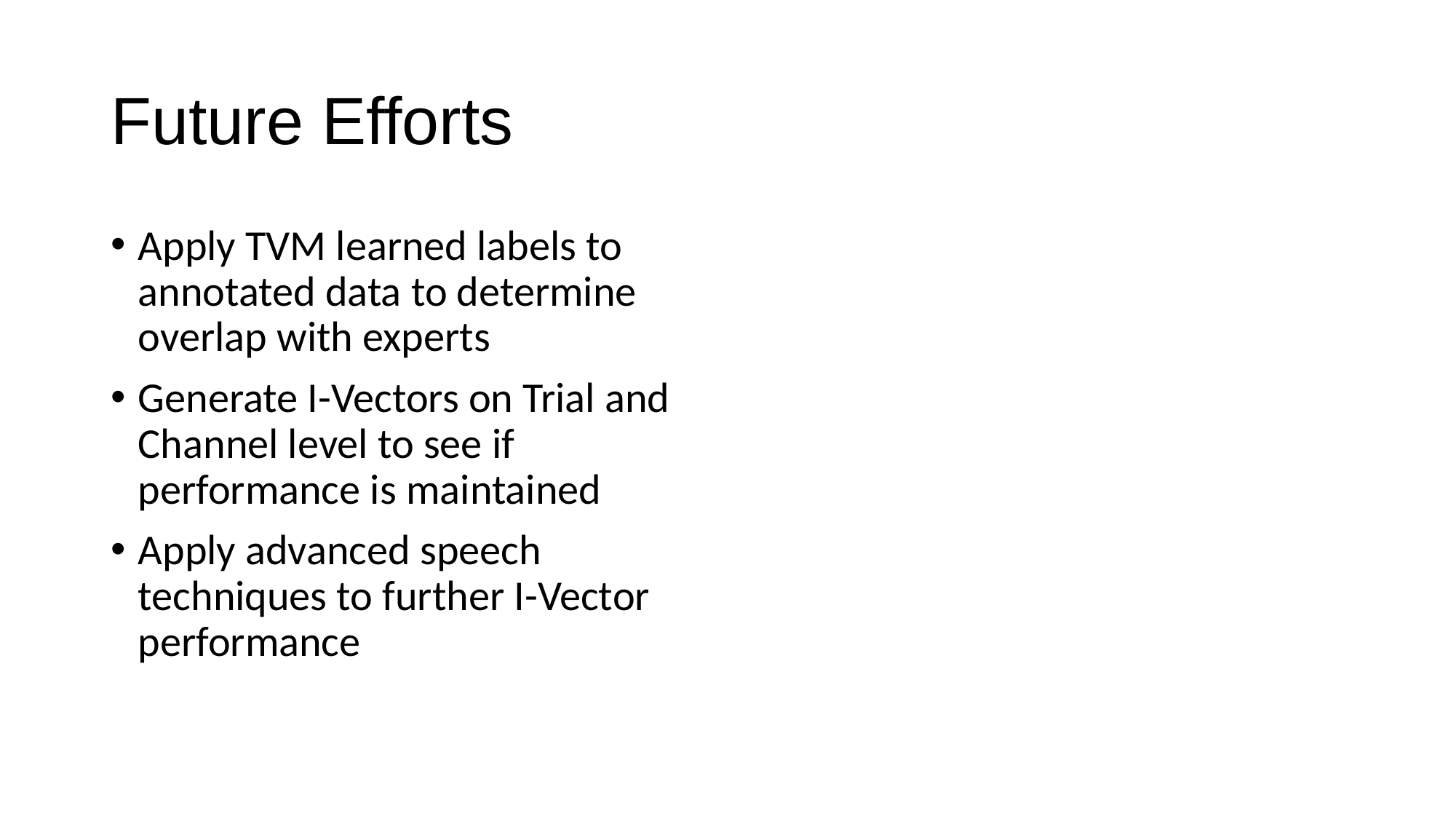

# Future Efforts
Apply TVM learned labels to annotated data to determine overlap with experts
Generate I-Vectors on Trial and Channel level to see if performance is maintained
Apply advanced speech techniques to further I-Vector performance